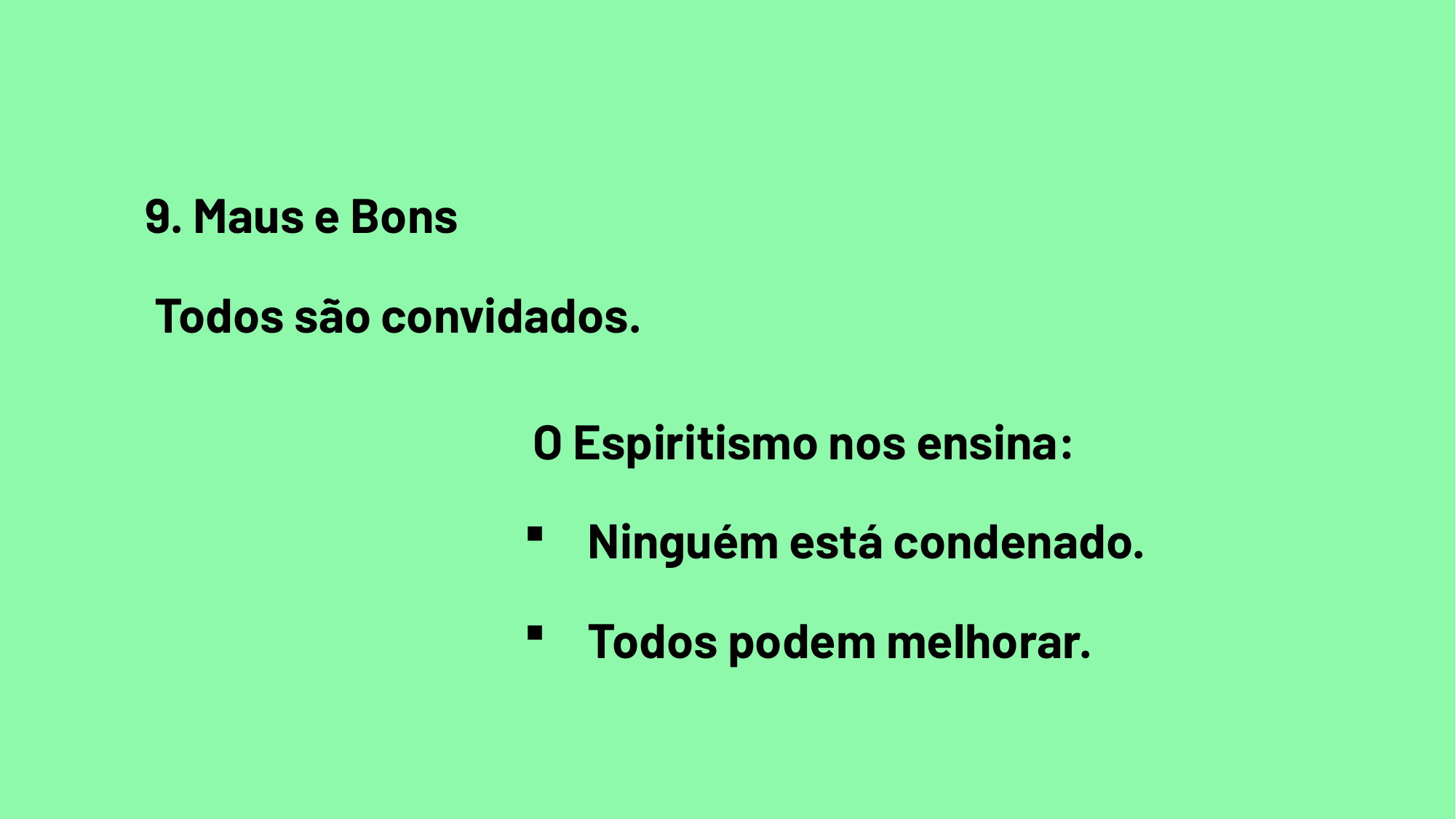

9. Maus e Bons
 Todos são convidados.
 O Espiritismo nos ensina:
 Ninguém está condenado.
 Todos podem melhorar.